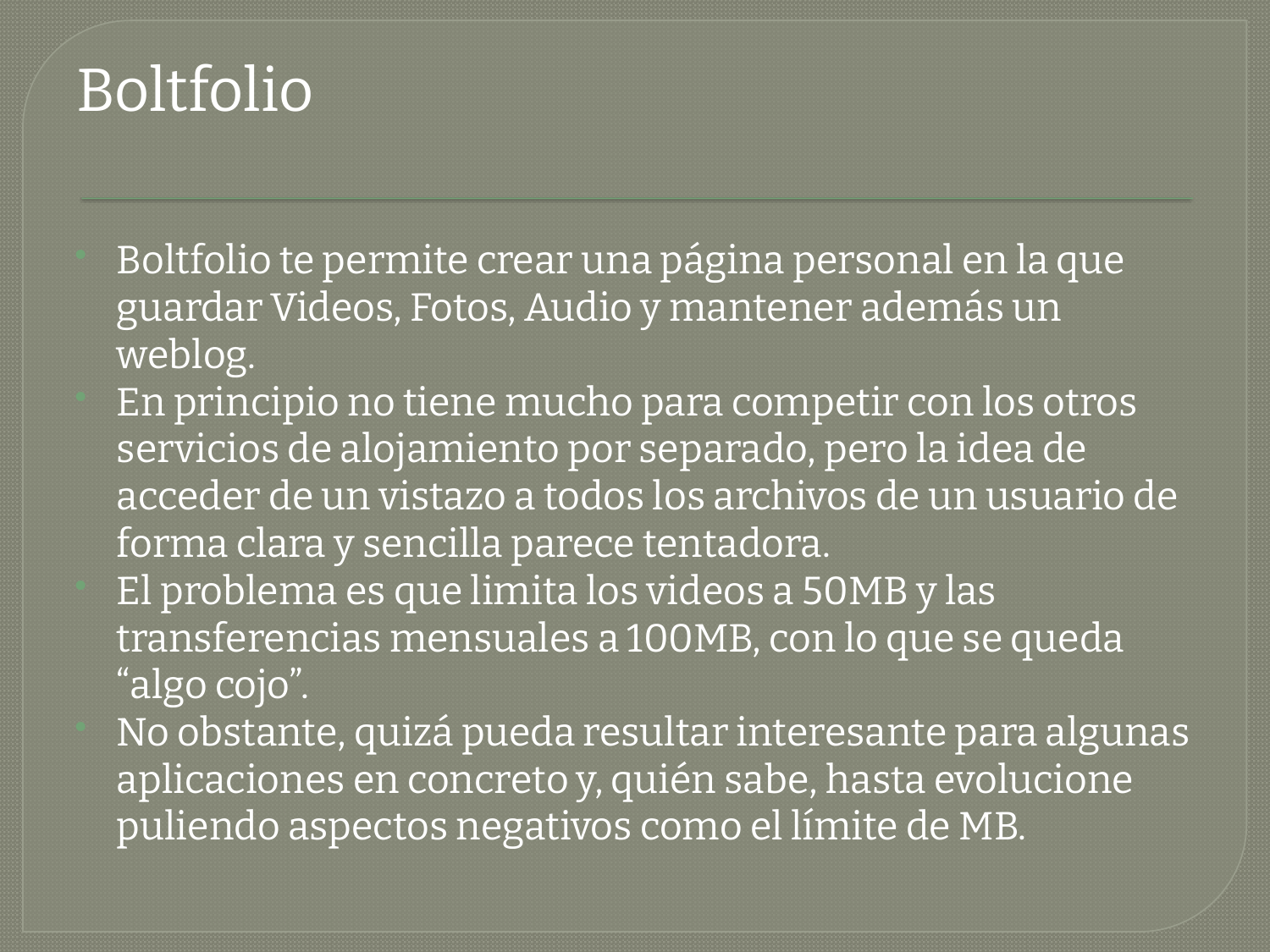

Boltfolio
Boltfolio te permite crear una página personal en la que guardar Videos, Fotos, Audio y mantener además un weblog.
En principio no tiene mucho para competir con los otros servicios de alojamiento por separado, pero la idea de acceder de un vistazo a todos los archivos de un usuario de forma clara y sencilla parece tentadora.
El problema es que limita los videos a 50MB y las transferencias mensuales a 100MB, con lo que se queda “algo cojo”.
No obstante, quizá pueda resultar interesante para algunas aplicaciones en concreto y, quién sabe, hasta evolucione puliendo aspectos negativos como el límite de MB.